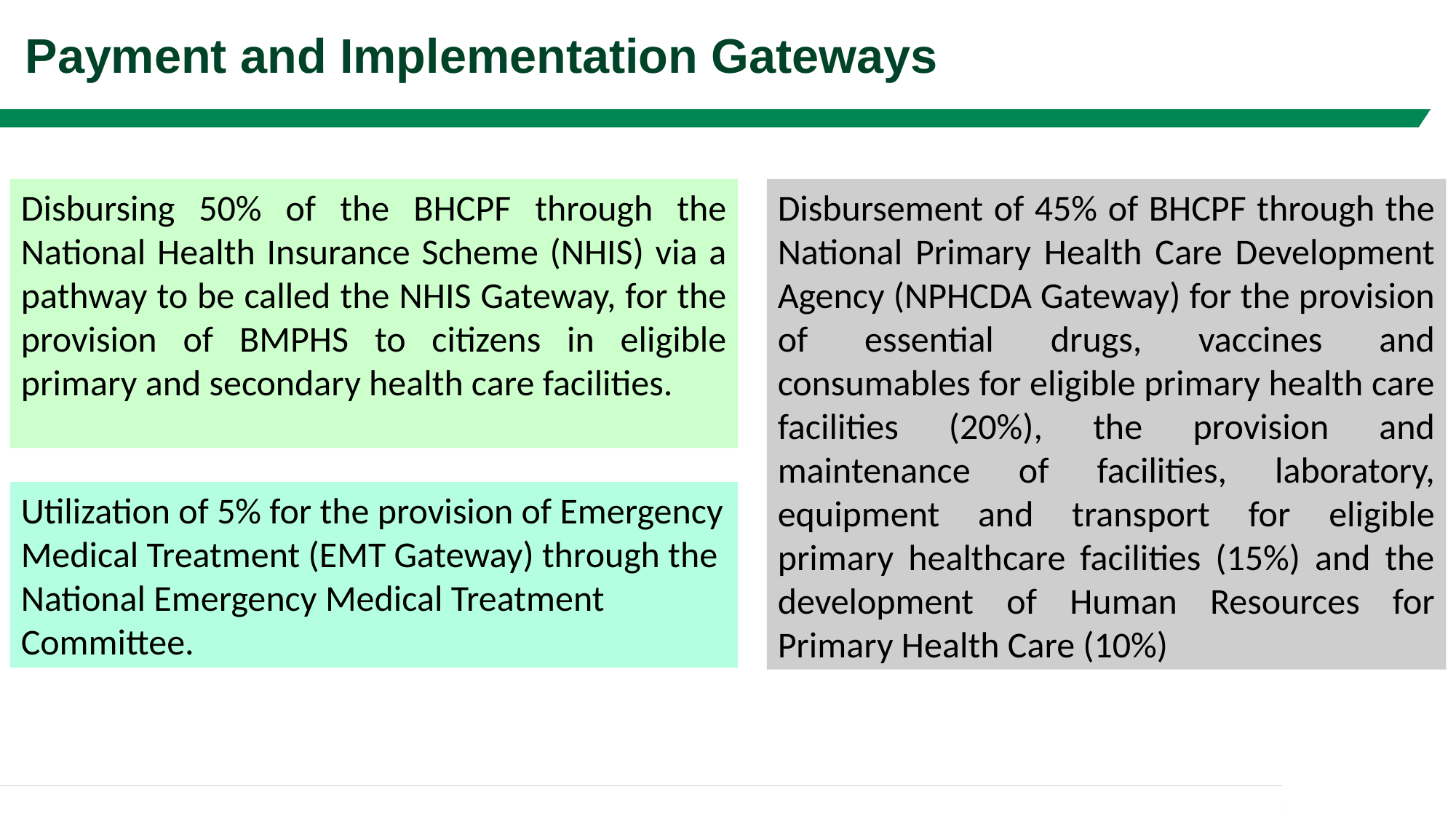

# Payment and Implementation Gateways
Disbursing 50% of the BHCPF through the National Health Insurance Scheme (NHIS) via a pathway to be called the NHIS Gateway, for the provision of BMPHS to citizens in eligible primary and secondary health care facilities.
Disbursement of 45% of BHCPF through the National Primary Health Care Development Agency (NPHCDA Gateway) for the provision of essential drugs, vaccines and consumables for eligible primary health care facilities (20%), the provision and maintenance of facilities, laboratory, equipment and transport for eligible primary healthcare facilities (15%) and the development of Human Resources for Primary Health Care (10%)

Utilization of 5% for the provision of Emergency Medical Treatment (EMT Gateway) through the National Emergency Medical Treatment Committee.

8